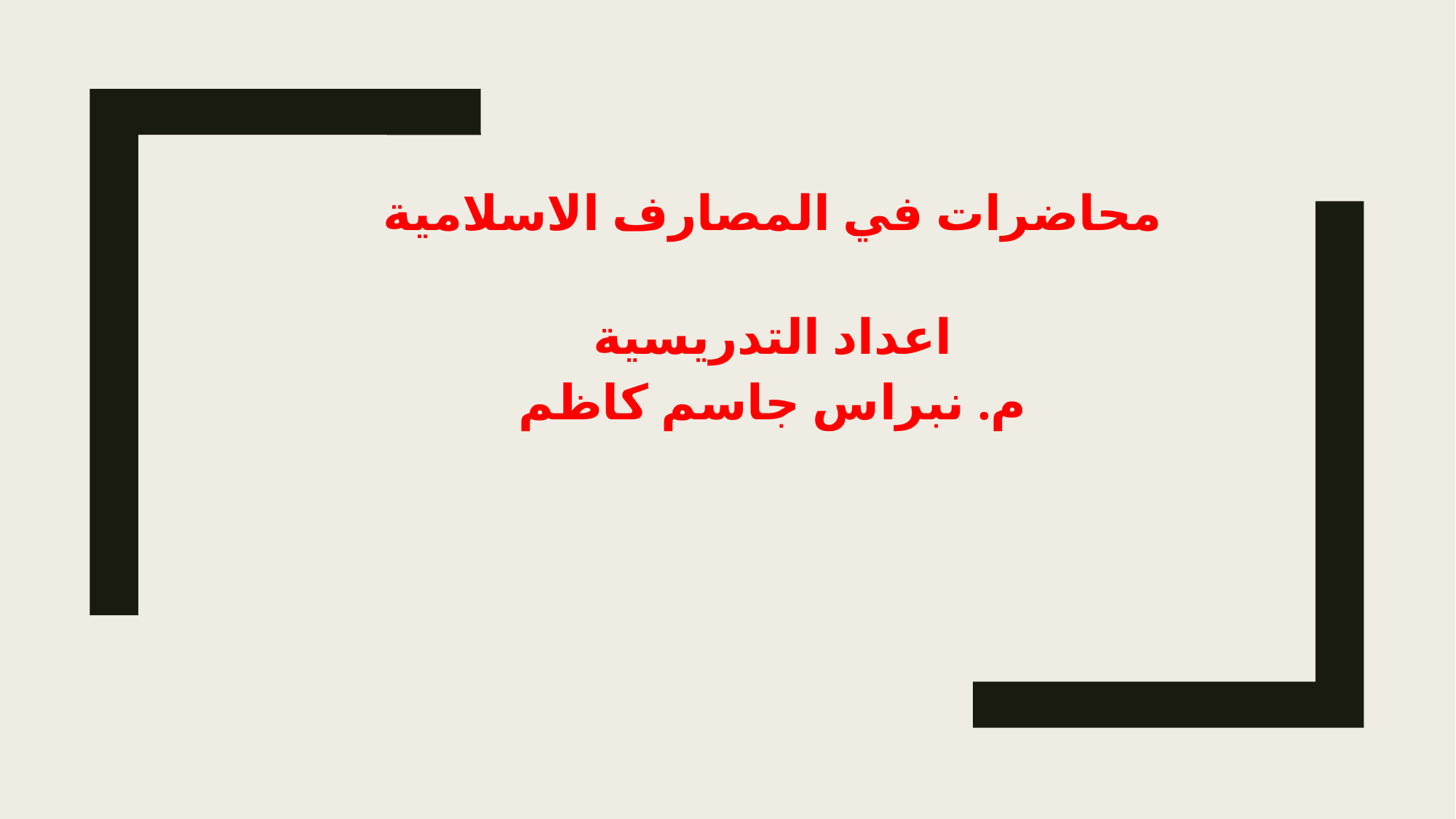

محاضرات في المصارف الاسلامية
اعداد التدريسية
م. نبراس جاسم كاظم